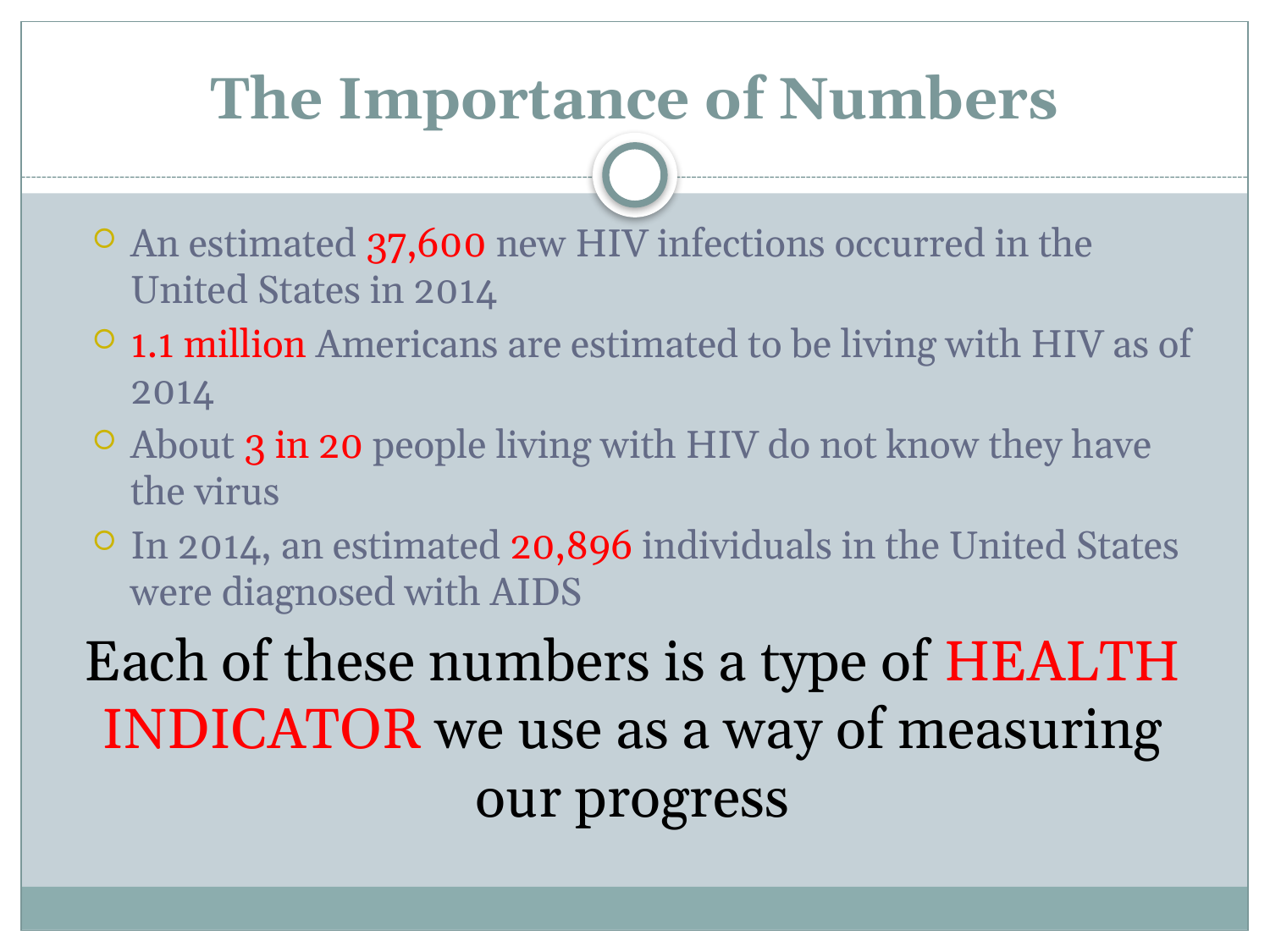

# The Importance of Numbers
An estimated 37,600 new HIV infections occurred in the United States in 2014
1.1 million Americans are estimated to be living with HIV as of 2014
About 3 in 20 people living with HIV do not know they have the virus
In 2014, an estimated 20,896 individuals in the United States were diagnosed with AIDS
Each of these numbers is a type of HEALTH INDICATOR we use as a way of measuring our progress